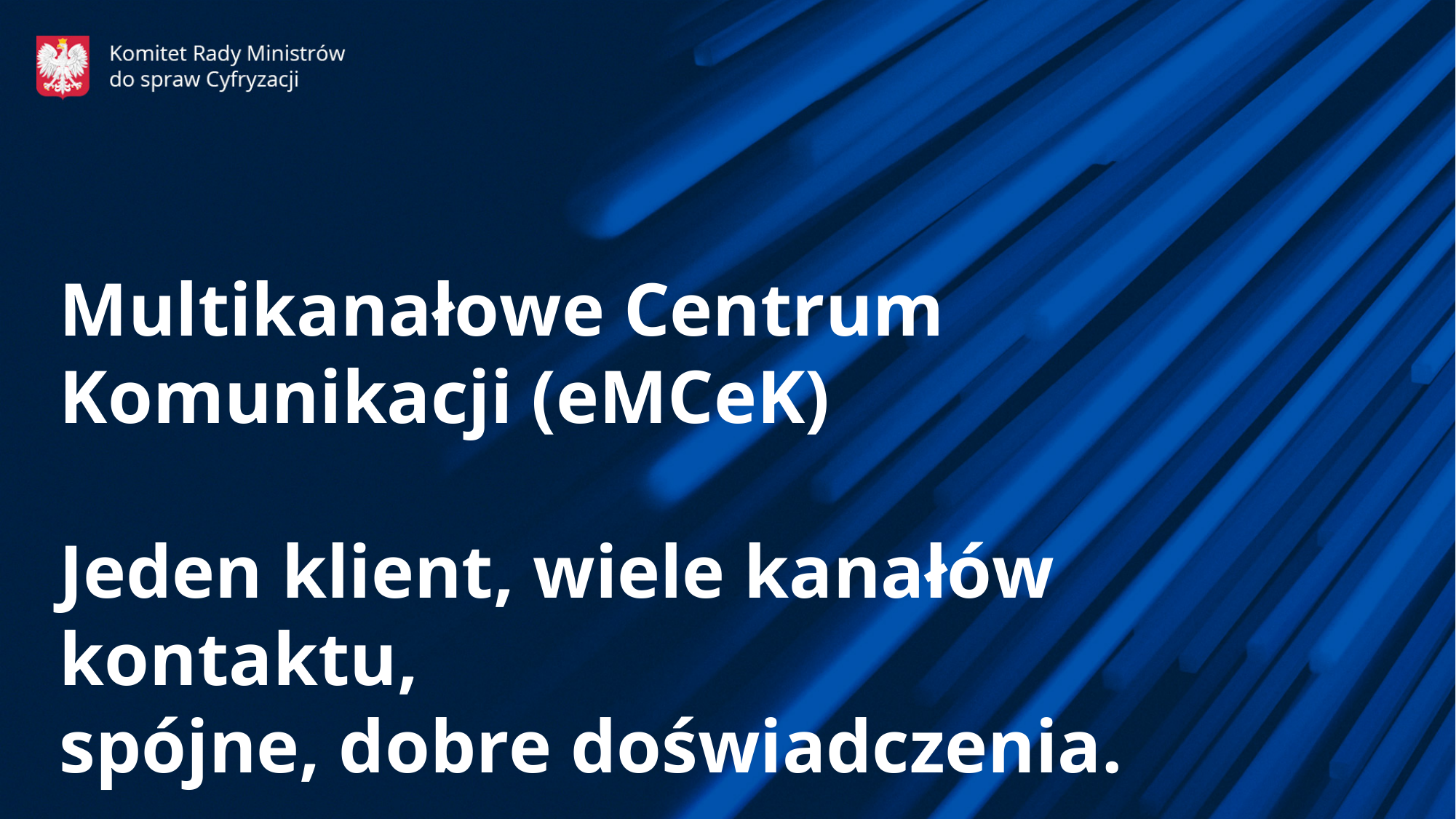

Multikanałowe Centrum Komunikacji (eMCeK)

Jeden klient, wiele kanałów kontaktu,
spójne, dobre doświadczenia.